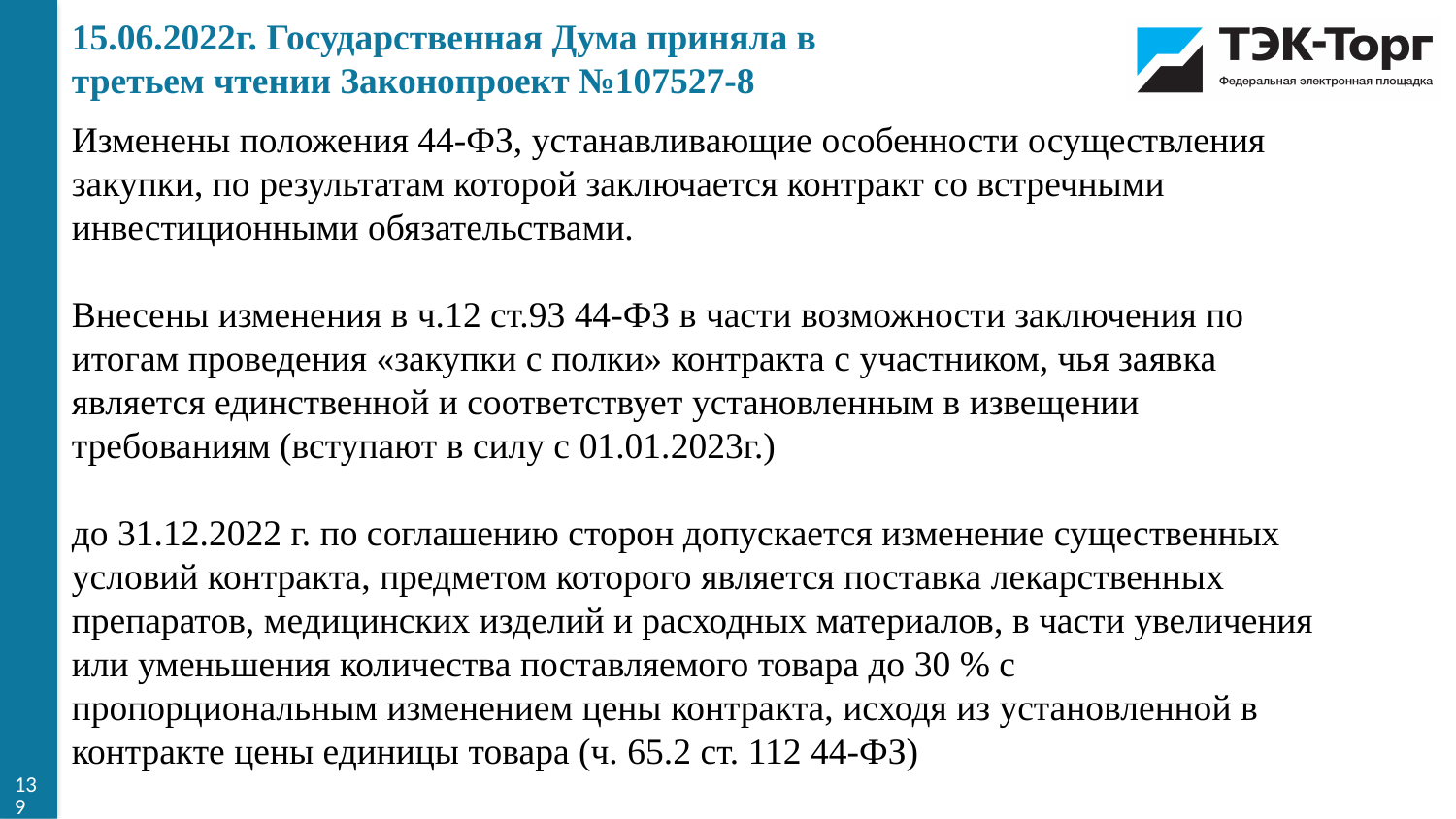

15.06.2022г. Государственная Дума приняла в третьем чтении Законопроект №107527-8
Изменены положения 44-ФЗ, устанавливающие особенности осуществления закупки, по результатам которой заключается контракт со встречными инвестиционными обязательствами.

Внесены изменения в ч.12 ст.93 44-ФЗ в части возможности заключения по итогам проведения «закупки с полки» контракта с участником, чья заявка является единственной и соответствует установленным в извещении требованиям (вступают в силу с 01.01.2023г.)

до 31.12.2022 г. по соглашению сторон допускается изменение существенных условий контракта, предметом которого является поставка лекарственных препаратов, медицинских изделий и расходных материалов, в части увеличения или уменьшения количества поставляемого товара до 30 % с пропорциональным изменением цены контракта, исходя из установленной в контракте цены единицы товара (ч. 65.2 ст. 112 44-ФЗ)
139